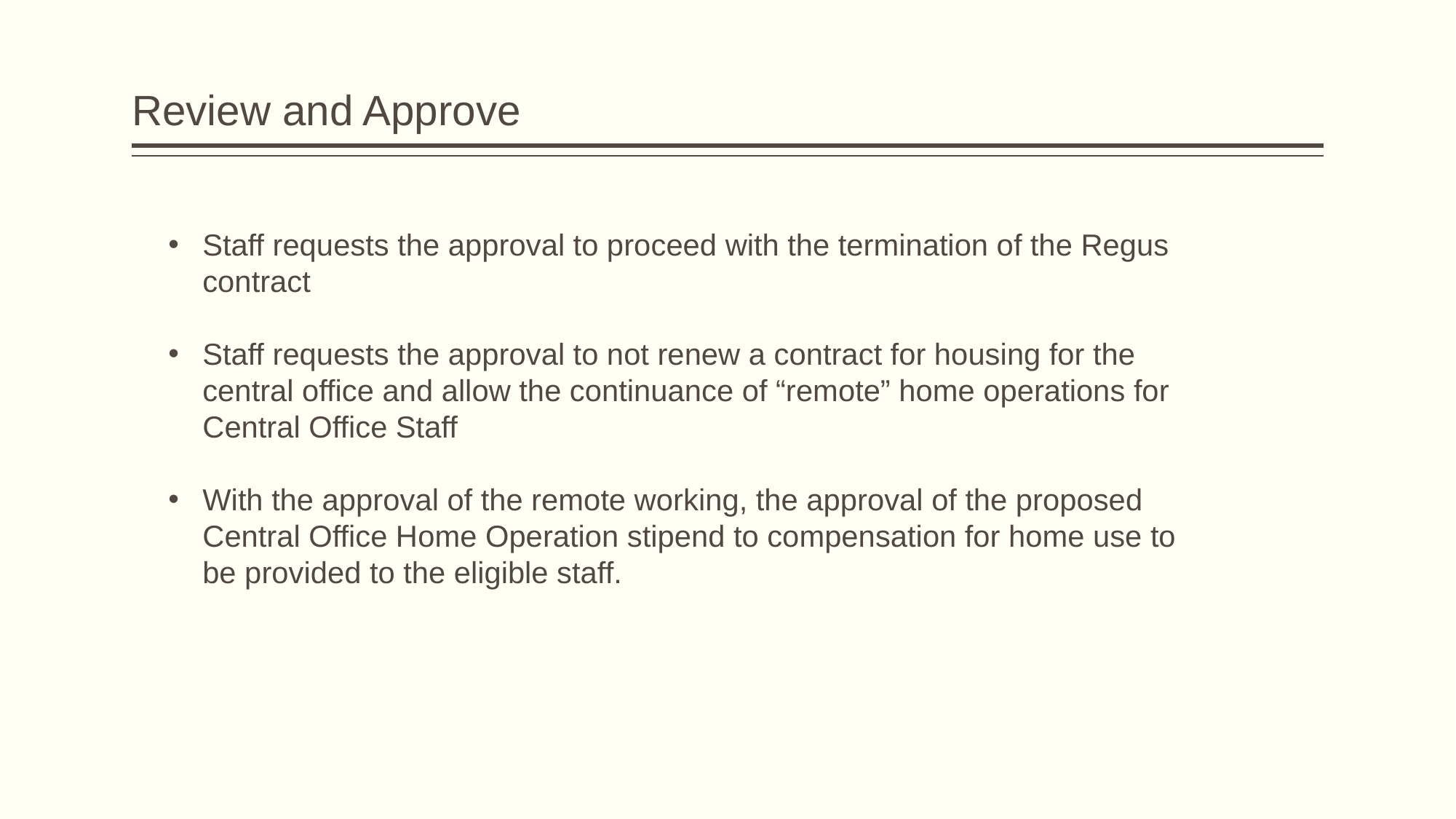

# Review and Approve
Staff requests the approval to proceed with the termination of the Regus contract

Staff requests the approval to not renew a contract for housing for the central office and allow the continuance of “remote” home operations for Central Office Staff

With the approval of the remote working, the approval of the proposed Central Office Home Operation stipend to compensation for home use to be provided to the eligible staff.